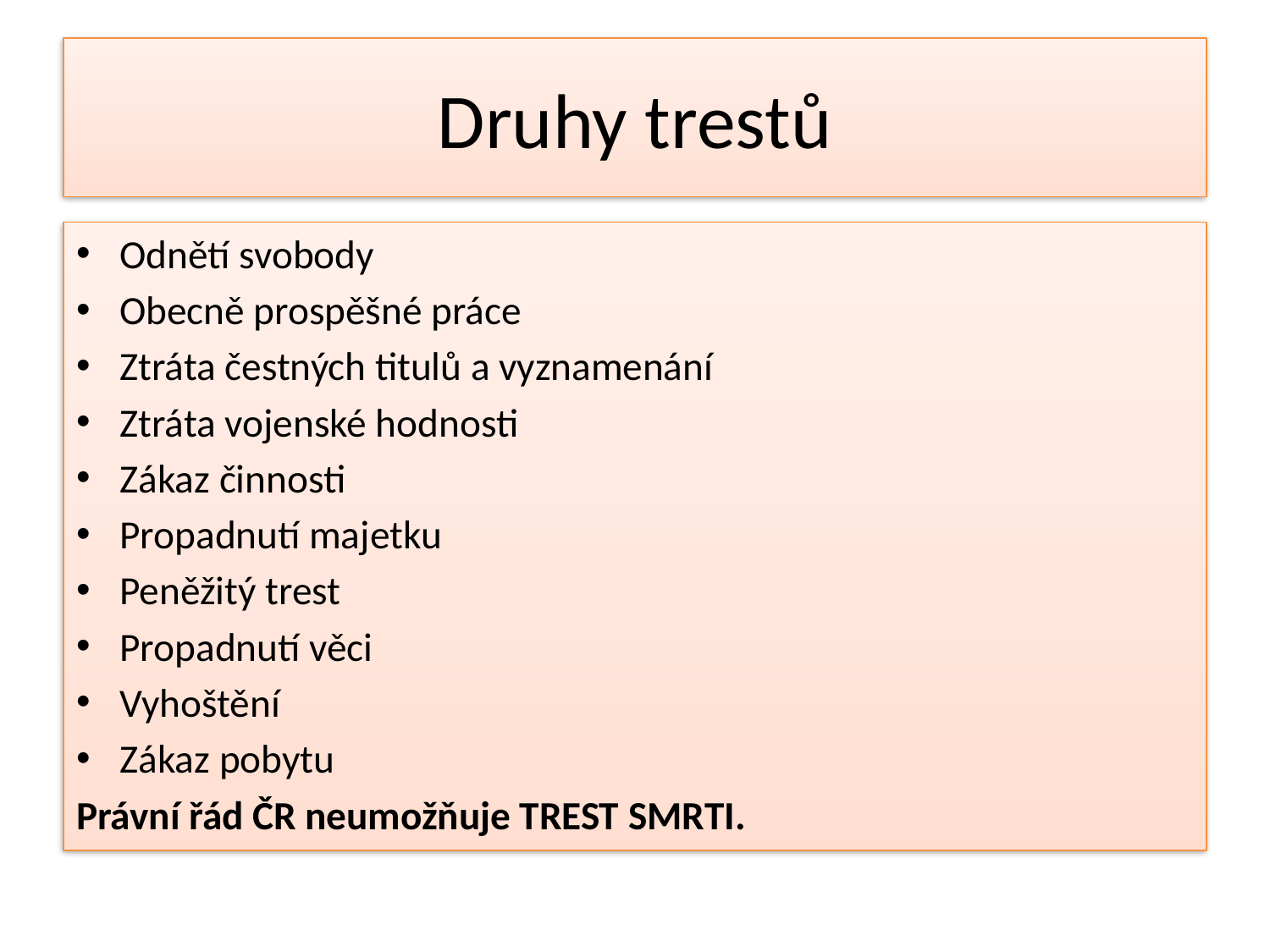

# Druhy trestů
Odnětí svobody
Obecně prospěšné práce
Ztráta čestných titulů a vyznamenání
Ztráta vojenské hodnosti
Zákaz činnosti
Propadnutí majetku
Peněžitý trest
Propadnutí věci
Vyhoštění
Zákaz pobytu
Právní řád ČR neumožňuje TREST SMRTI.